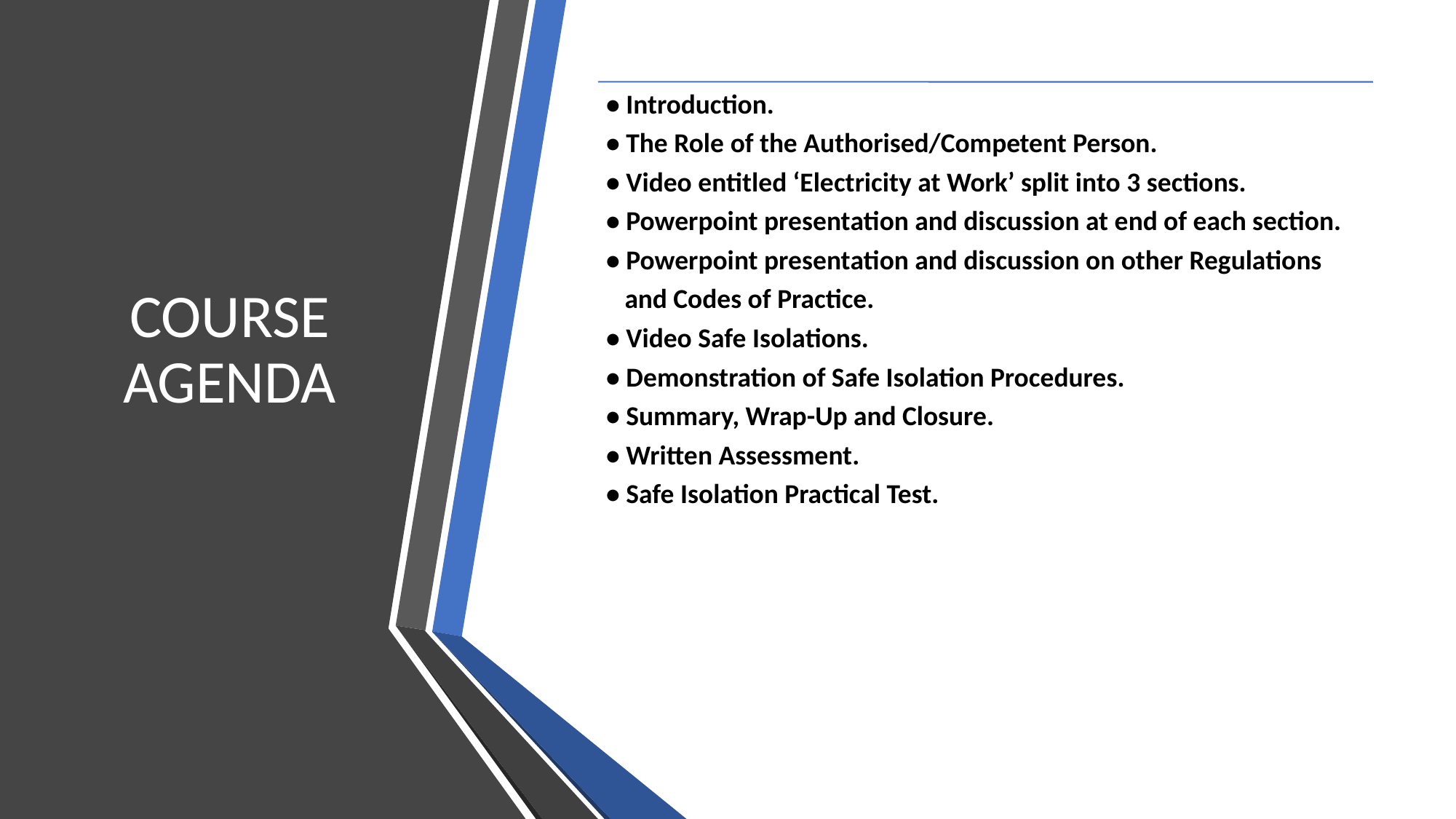

• Introduction.
• The Role of the Authorised/Competent Person.
• Video entitled ‘Electricity at Work’ split into 3 sections.
• Powerpoint presentation and discussion at end of each section.
• Powerpoint presentation and discussion on other Regulations
   and Codes of Practice.
• Video Safe Isolations.
• Demonstration of Safe Isolation Procedures.
• Summary, Wrap-Up and Closure.
• Written Assessment.
• Safe Isolation Practical Test.
# COURSE AGENDA